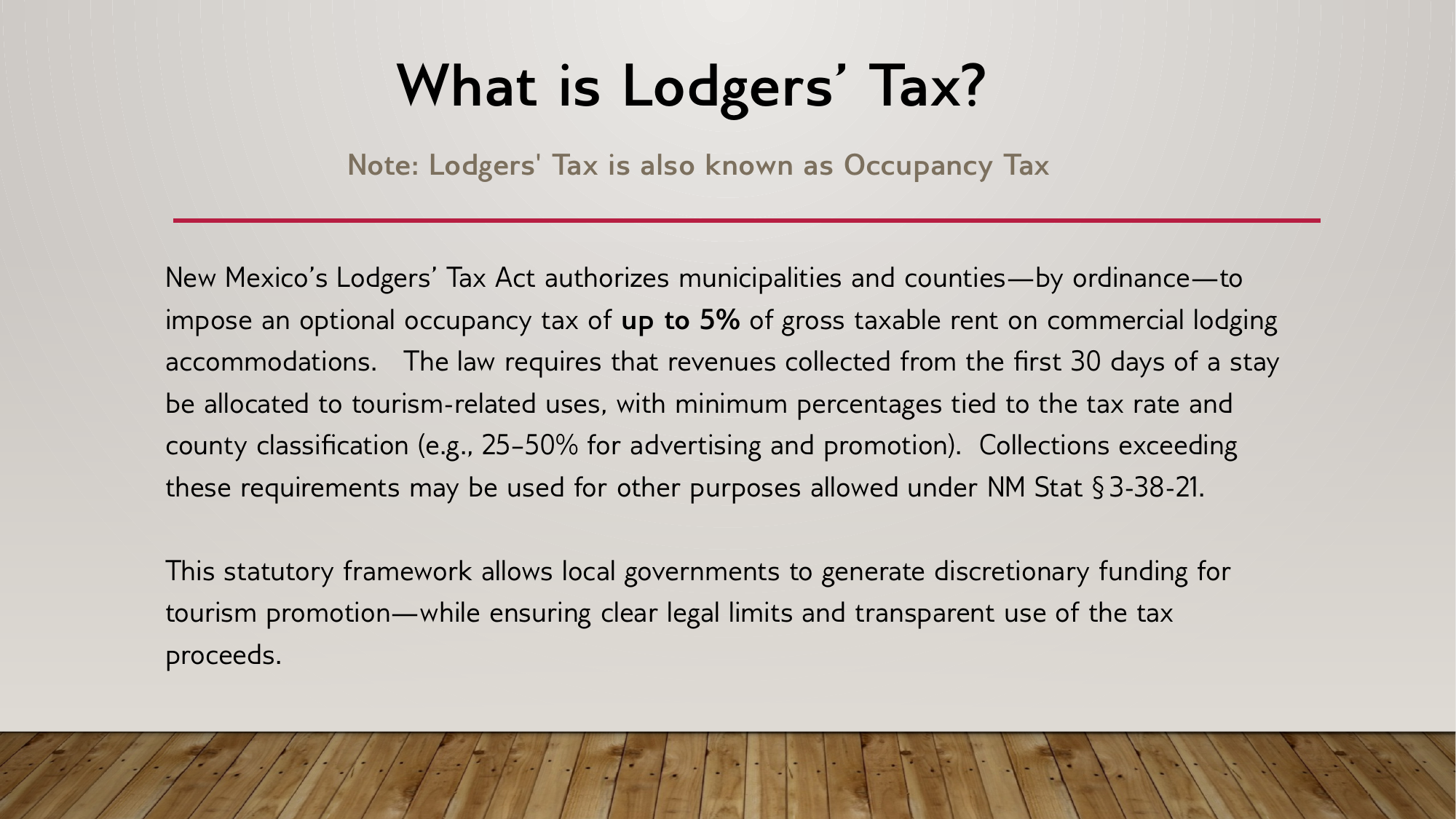

What is Lodgers’ Tax?
Note: Lodgers' Tax is also known as Occupancy Tax
New Mexico’s Lodgers’ Tax Act authorizes municipalities and counties—by ordinance—to impose an optional occupancy tax of up to 5% of gross taxable rent on commercial lodging accommodations.   The law requires that revenues collected from the first 30 days of a stay be allocated to tourism-related uses, with minimum percentages tied to the tax rate and county classification (e.g., 25–50% for advertising and promotion).  Collections exceeding these requirements may be used for other purposes allowed under NM Stat § 3‑38‑21.
This statutory framework allows local governments to generate discretionary funding for tourism promotion—while ensuring clear legal limits and transparent use of the tax proceeds.